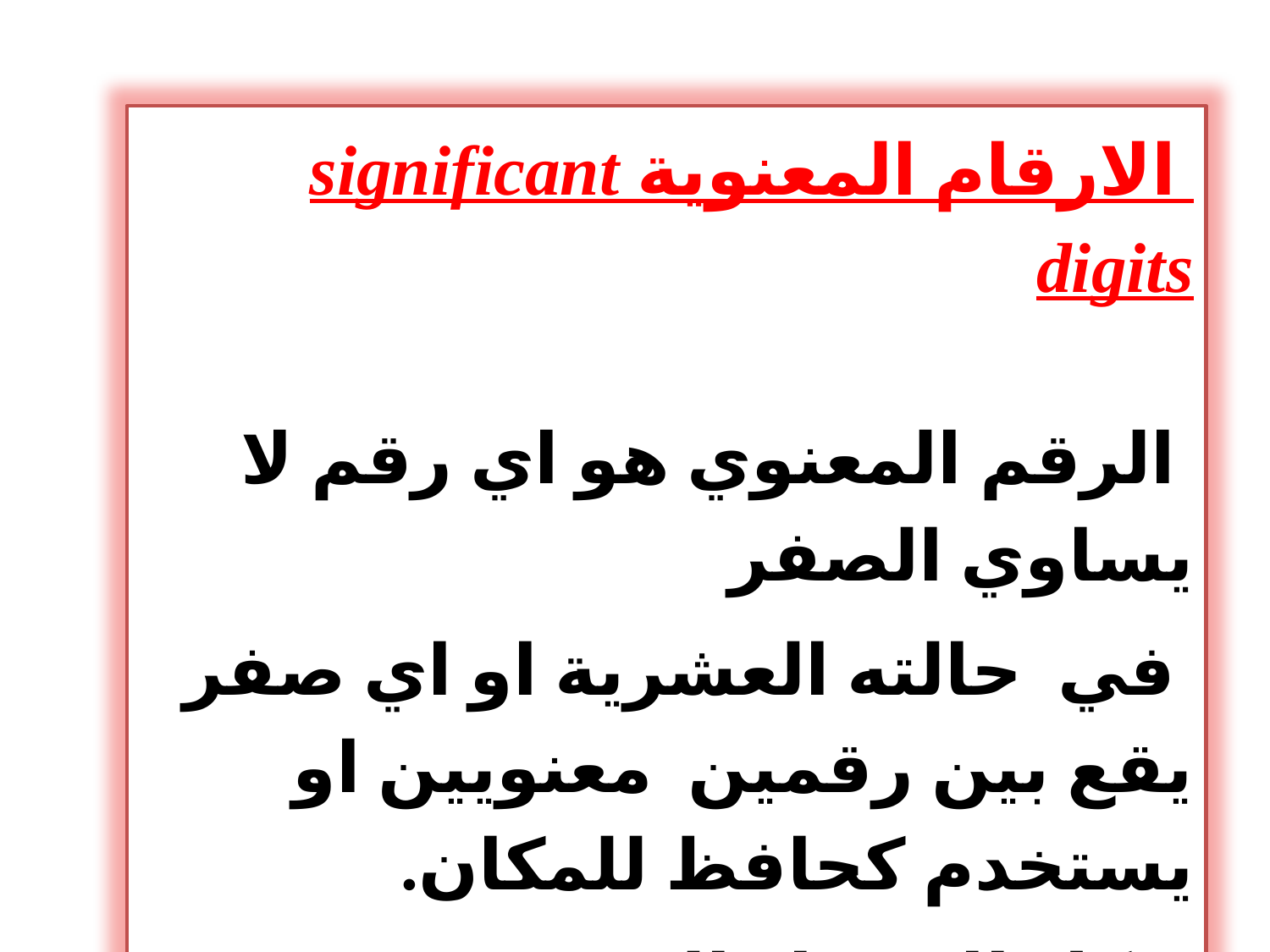

الارقام المعنوية significant digits

 الرقم المعنوي هو اي رقم لا يساوي الصفر
 في  حالته العشرية او اي صفر يقع بين رقمين  معنويين او يستخدم كحافظ للمكان.
 وكل الاصفار التي تستخدم لتثبيت الموقع
 العشري للعدد التقريبي لا تعتبر أرقاما معنوية.